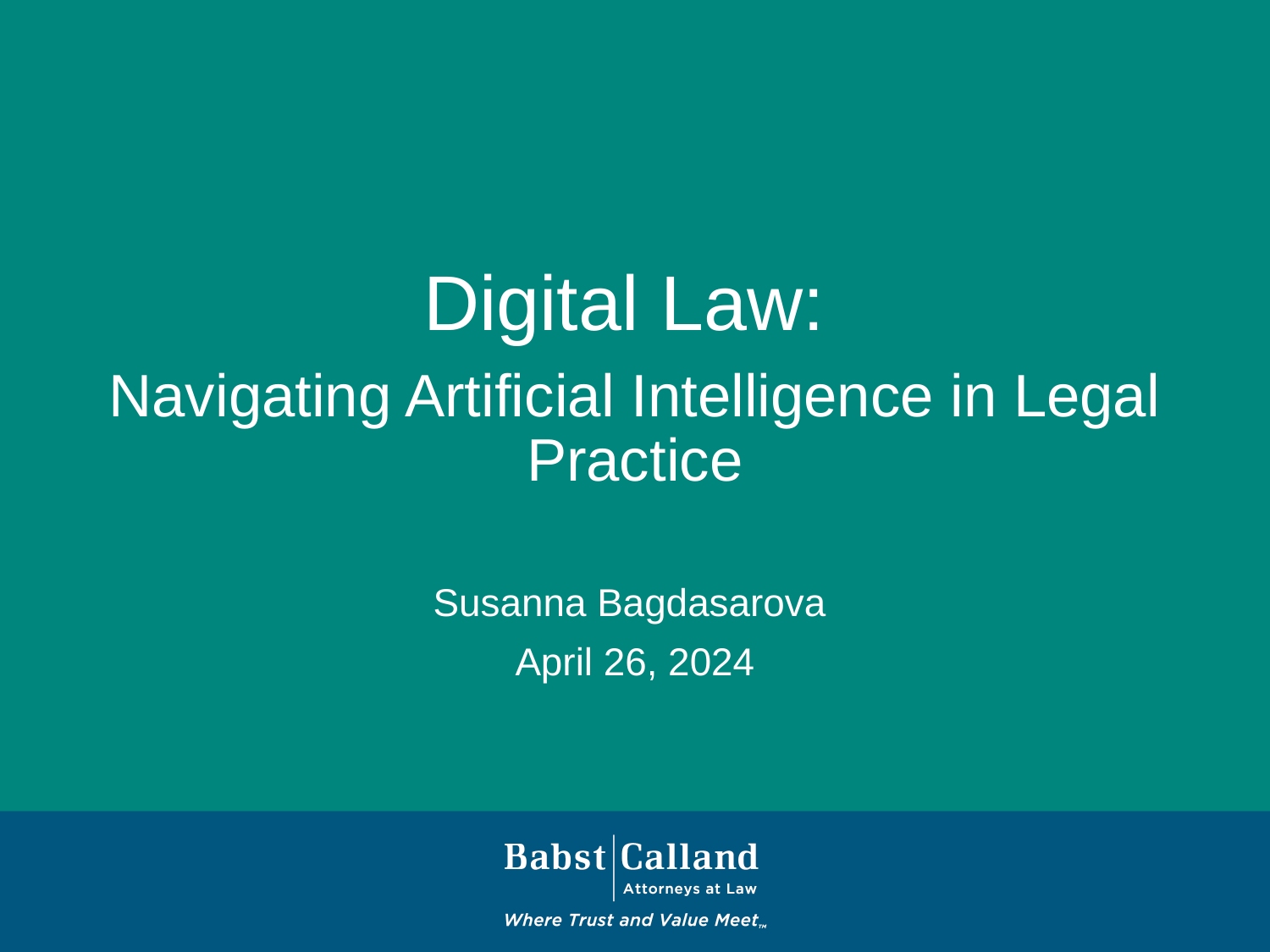

Digital Law:
Navigating Artificial Intelligence in Legal Practice

Susanna Bagdasarova
April 26, 2024